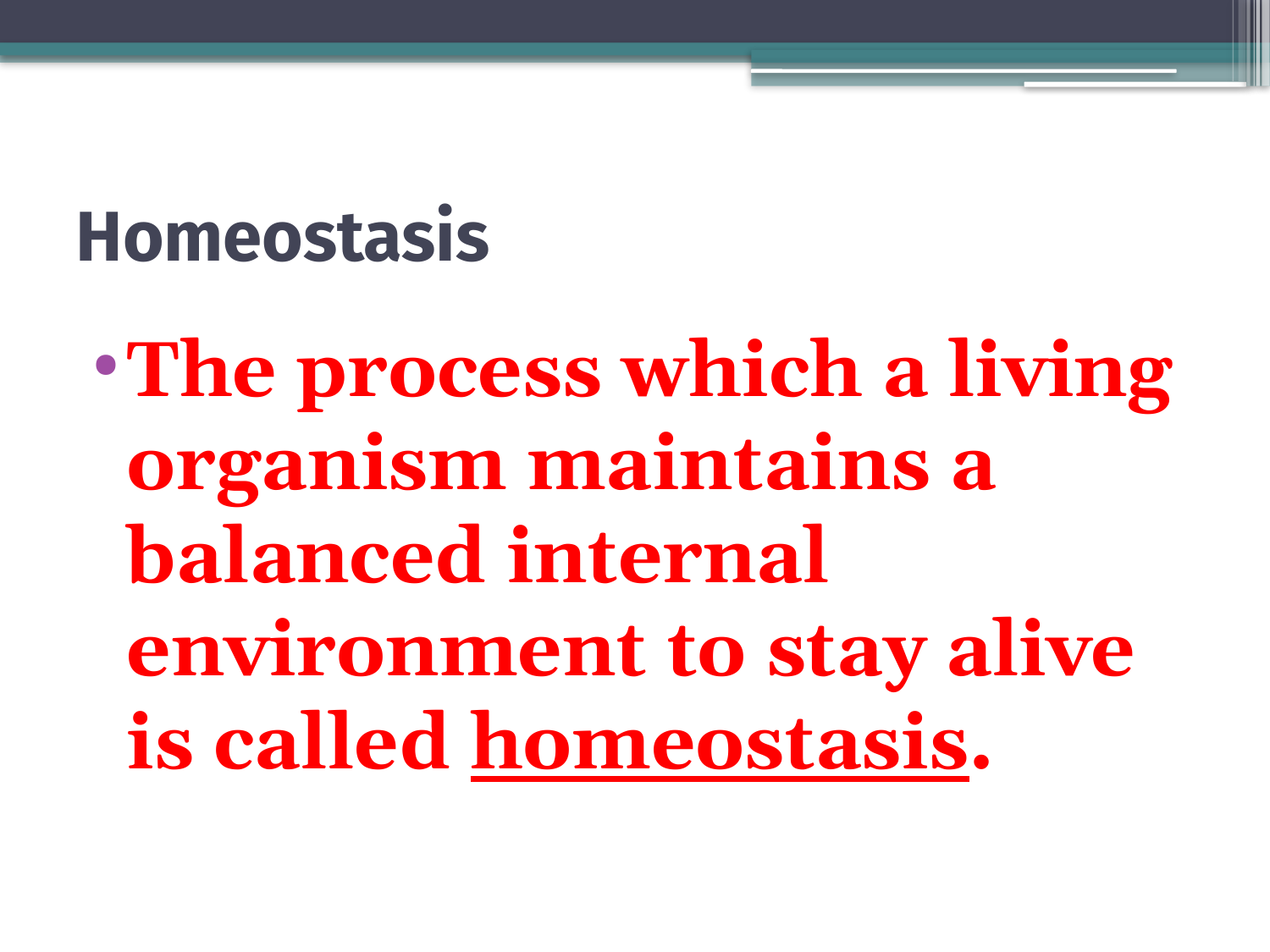

# Homeostasis
The process which a living organism maintains a balanced internal environment to stay alive is called homeostasis.